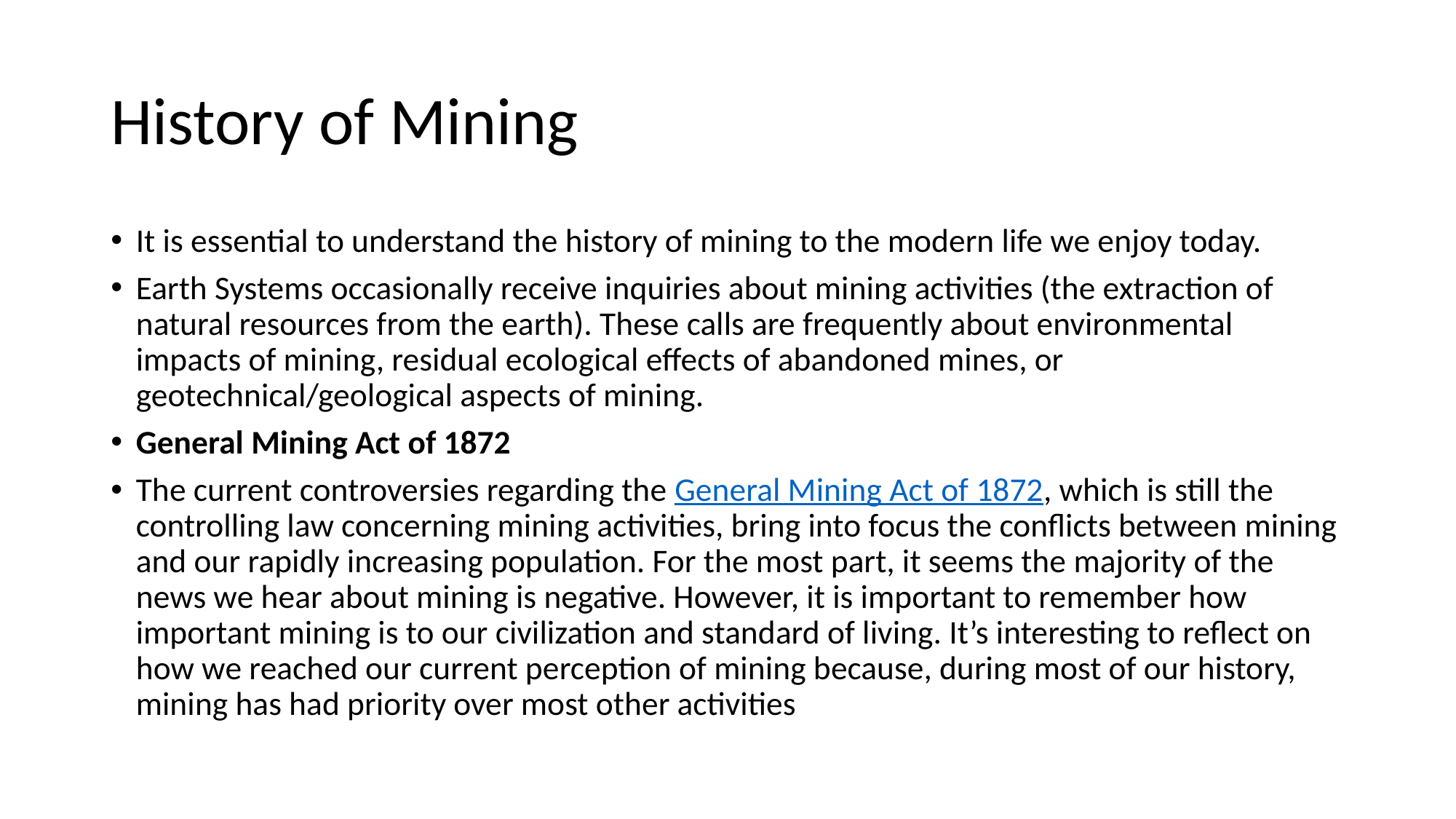

# History of Mining
It is essential to understand the history of mining to the modern life we enjoy today.
Earth Systems occasionally receive inquiries about mining activities (the extraction of natural resources from the earth). These calls are frequently about environmental impacts of mining, residual ecological effects of abandoned mines, or geotechnical/geological aspects of mining.
General Mining Act of 1872
The current controversies regarding the General Mining Act of 1872, which is still the controlling law concerning mining activities, bring into focus the conflicts between mining and our rapidly increasing population. For the most part, it seems the majority of the news we hear about mining is negative. However, it is important to remember how important mining is to our civilization and standard of living. It’s interesting to reflect on how we reached our current perception of mining because, during most of our history, mining has had priority over most other activities